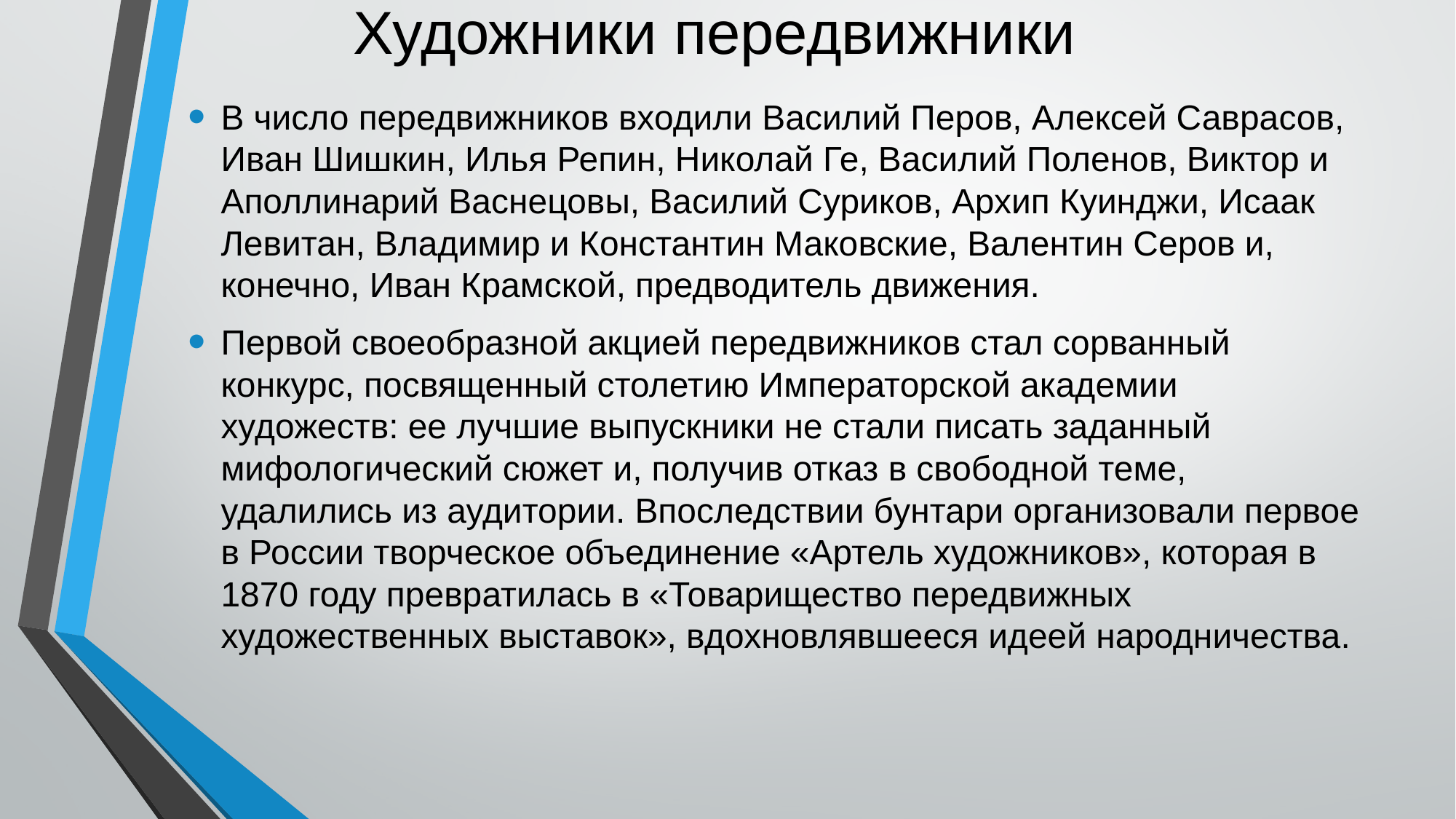

# Художники передвижники
В число передвижников входили Василий Перов, Алексей Саврасов, Иван Шишкин, Илья Репин, Николай Ге, Василий Поленов, Виктор и Аполлинарий Васнецовы, Василий Суриков, Архип Куинджи, Исаак Левитан, Владимир и Константин Маковские, Валентин Серов и, конечно, Иван Крамской, предводитель движения.
Первой своеобразной акцией передвижников стал сорванный конкурс, посвященный столетию Императорской академии художеств: ее лучшие выпускники не стали писать заданный мифологический сюжет и, получив отказ в свободной теме, удалились из аудитории. Впоследствии бунтари организовали первое в России творческое объединение «Артель художников», которая в 1870 году превратилась в «Товарищество передвижных художественных выставок», вдохновлявшееся идеей народничества.